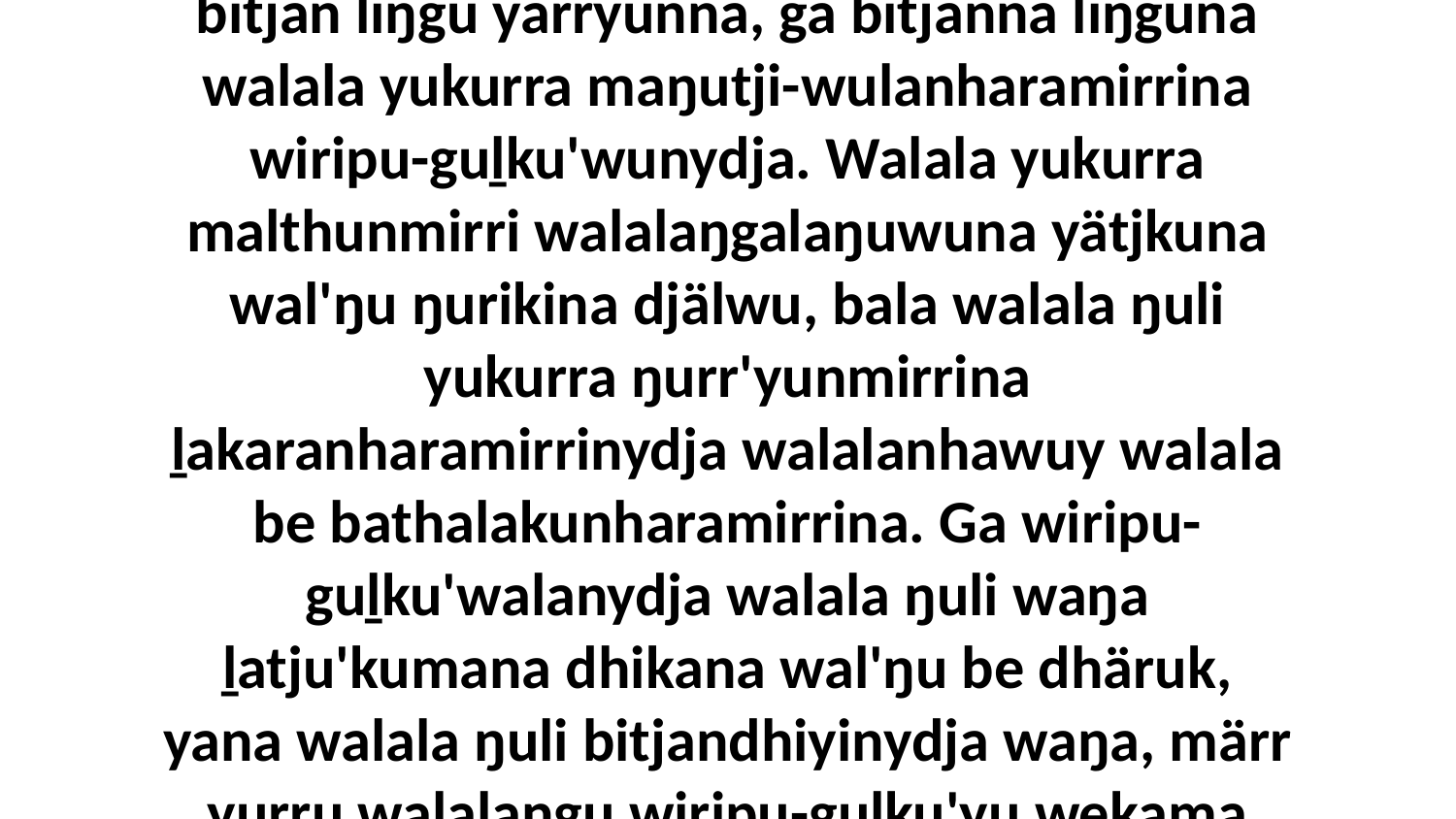

16 Yo, ŋunhi bothinyaramirri walala yukurra bitjan liŋgu yarryunna, ga bitjanna liŋguna walala yukurra maŋutji-wulanharamirrina wiripu-guḻku'wunydja. Walala yukurra malthunmirri walalaŋgalaŋuwuna yätjkuna wal'ŋu ŋurikina djälwu, bala walala ŋuli yukurra ŋurr'yunmirrina ḻakaranharamirrinydja walalanhawuy walala be bathalakunharamirrina. Ga wiripu-guḻku'walanydja walala ŋuli waŋa ḻatju'kumana dhikana wal'ŋu be dhäruk, yana walala ŋuli bitjandhiyinydja waŋa, märr yurru walalaŋgu wiripu-guḻku'yu wekama ŋula nhä.